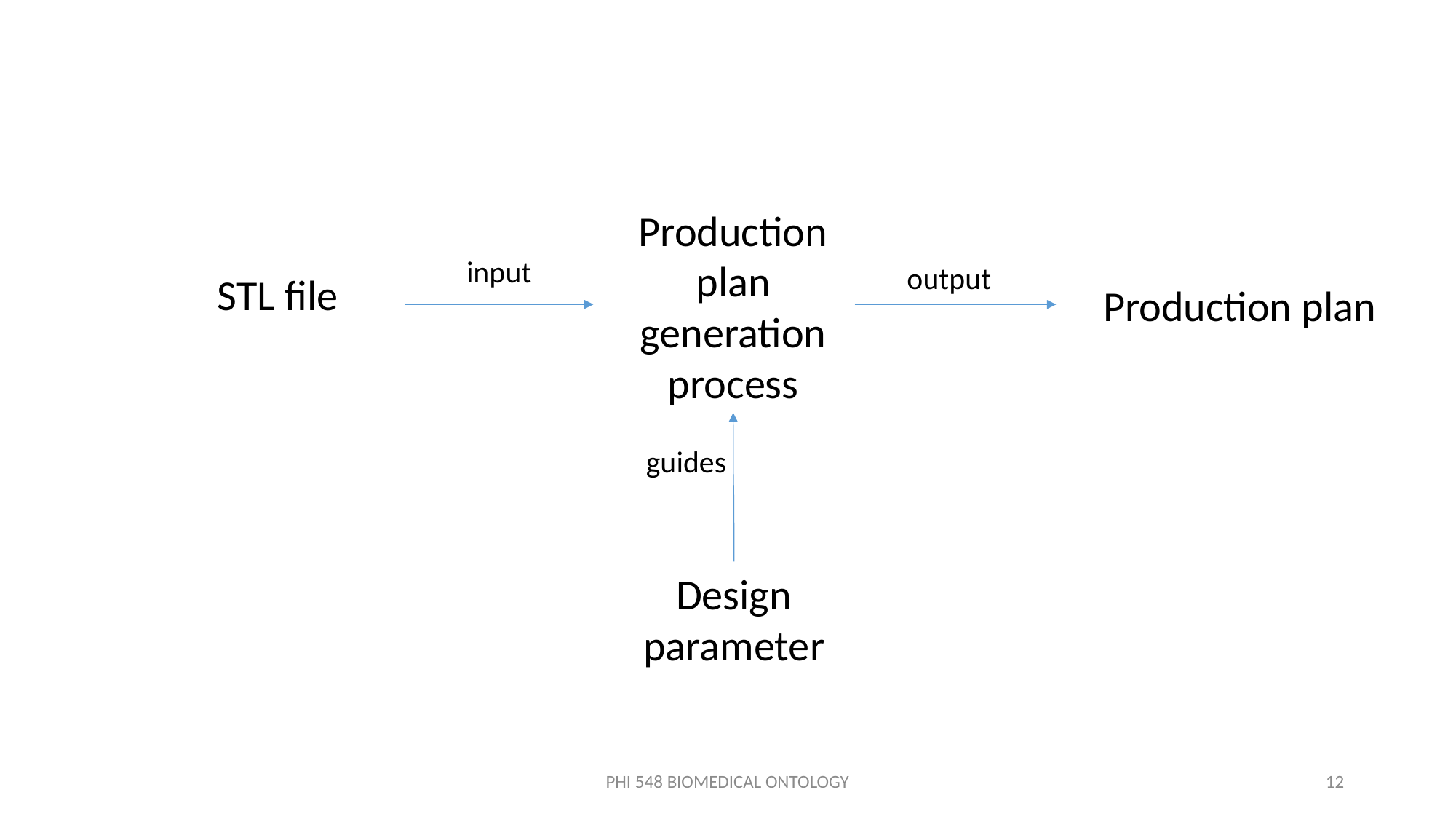

Production plan generation process
input
output
STL file
Production plan
guides
Design parameter
PHI 548 BIOMEDICAL ONTOLOGY
12